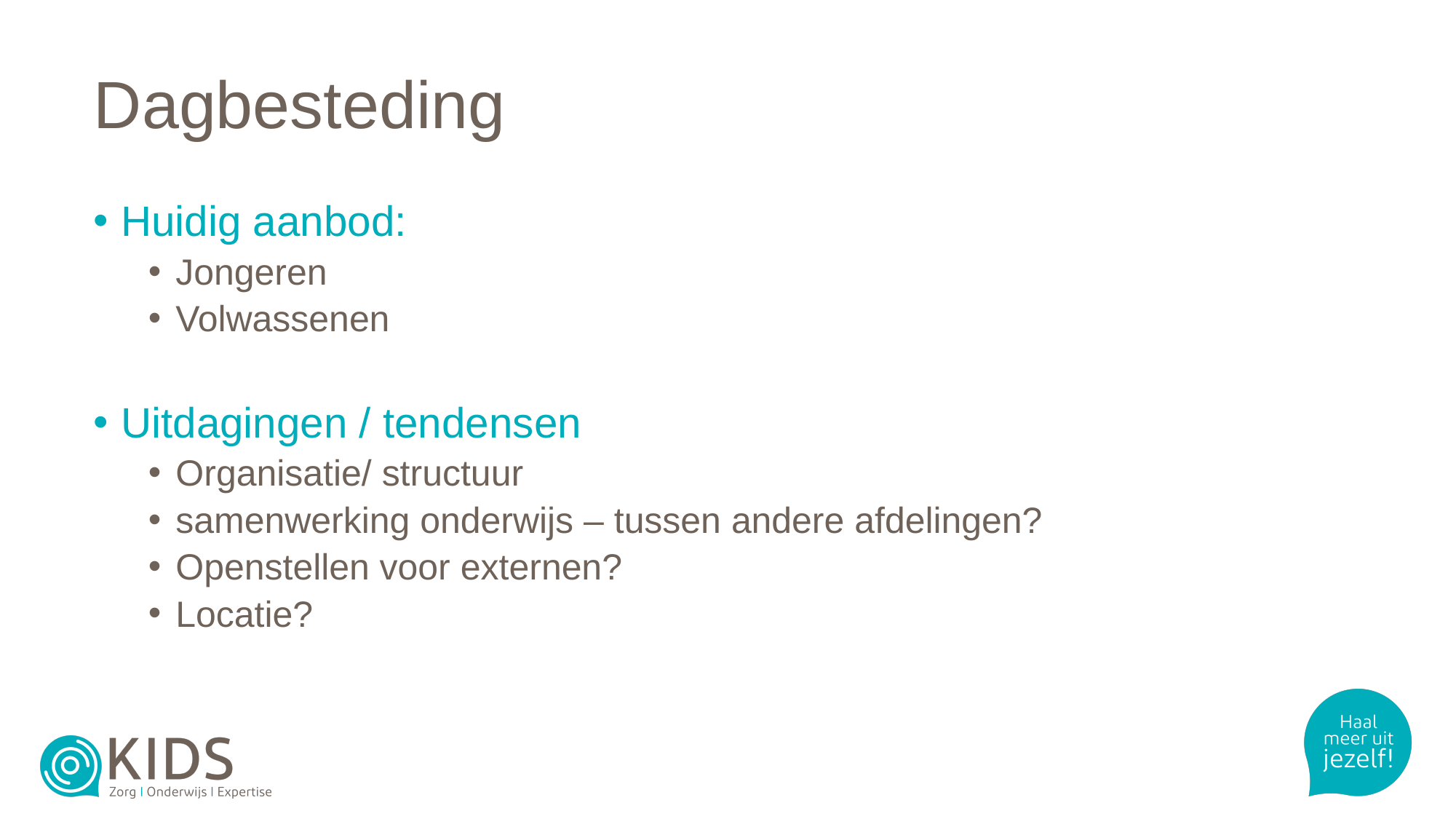

# Dagbesteding
Huidig aanbod:
Jongeren
Volwassenen

Uitdagingen / tendensen
Organisatie/ structuur
samenwerking onderwijs – tussen andere afdelingen?
Openstellen voor externen?
Locatie?